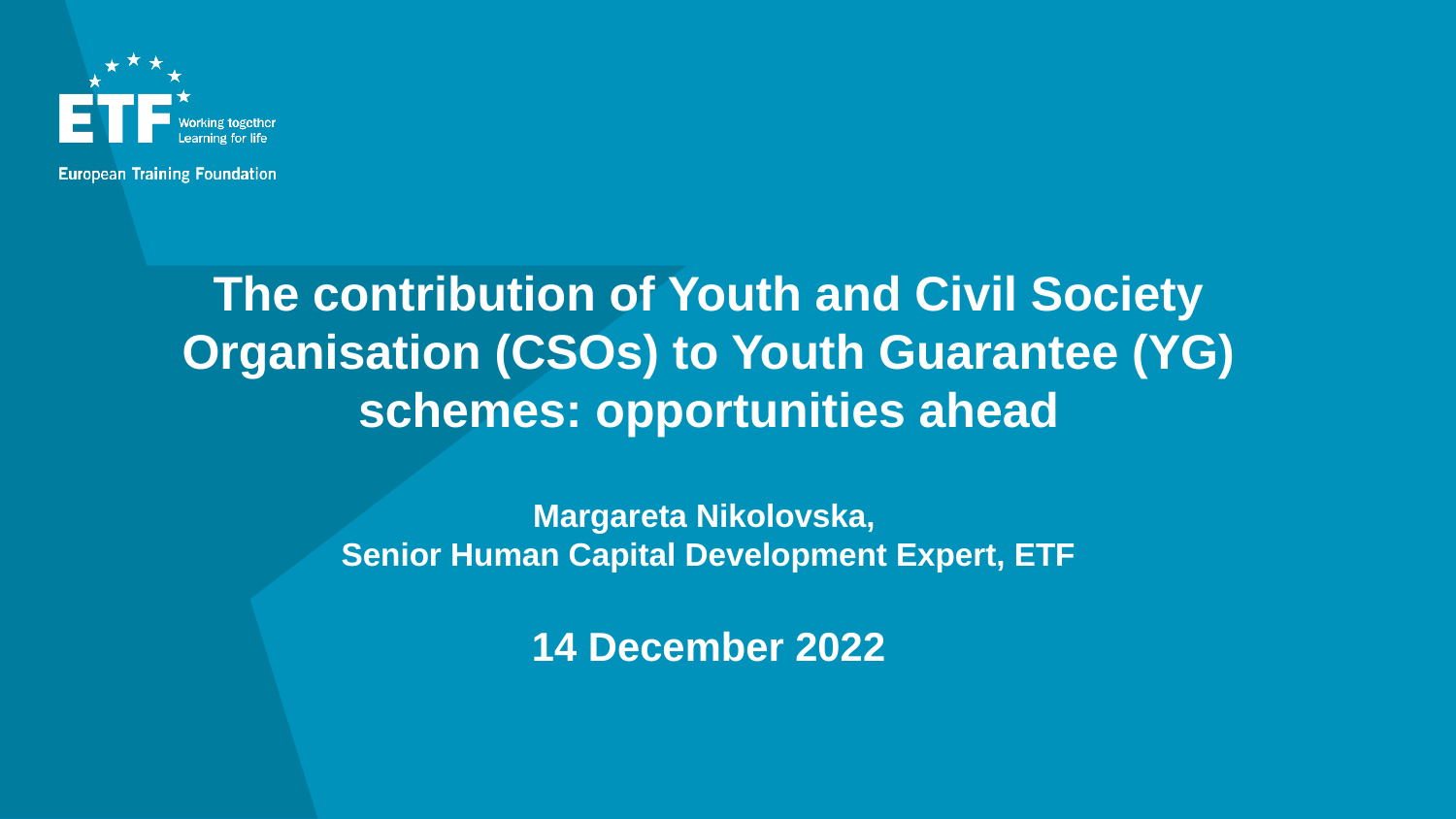

The contribution of Youth and Civil Society Organisation (CSOs) to Youth Guarantee (YG) schemes: opportunities ahead

Margareta Nikolovska,
Senior Human Capital Development Expert, ETF

14 December 2022